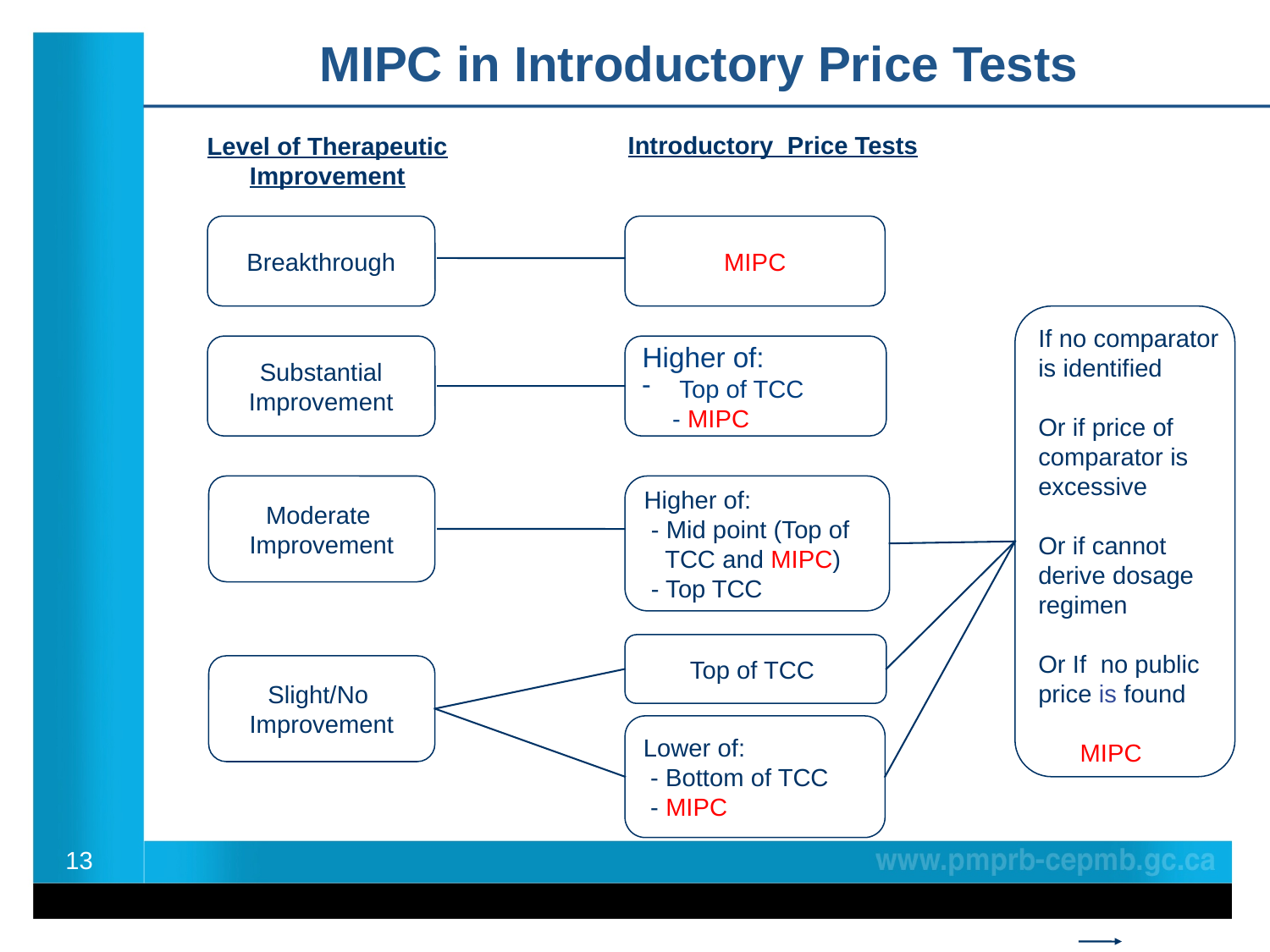

MIPC in Introductory Price Tests

Introductory  Price Tests
Level of Therapeutic Improvement
Breakthrough
MIPC

If no comparator
is identified

Or if price of
comparator is
excessive

Or if cannot
derive dosage
regimen

Or If  no public
price is found

      MIPC

Substantial
Improvement
Higher of:
 Top of TCC
- MIPC

Moderate
Improvement
Higher of:
 - Mid point (Top of
   TCC and MIPC)
 - Top TCC

Top of TCC
Slight/No
Improvement
Lower of:
 - Bottom of TCC
 - MIPC
13